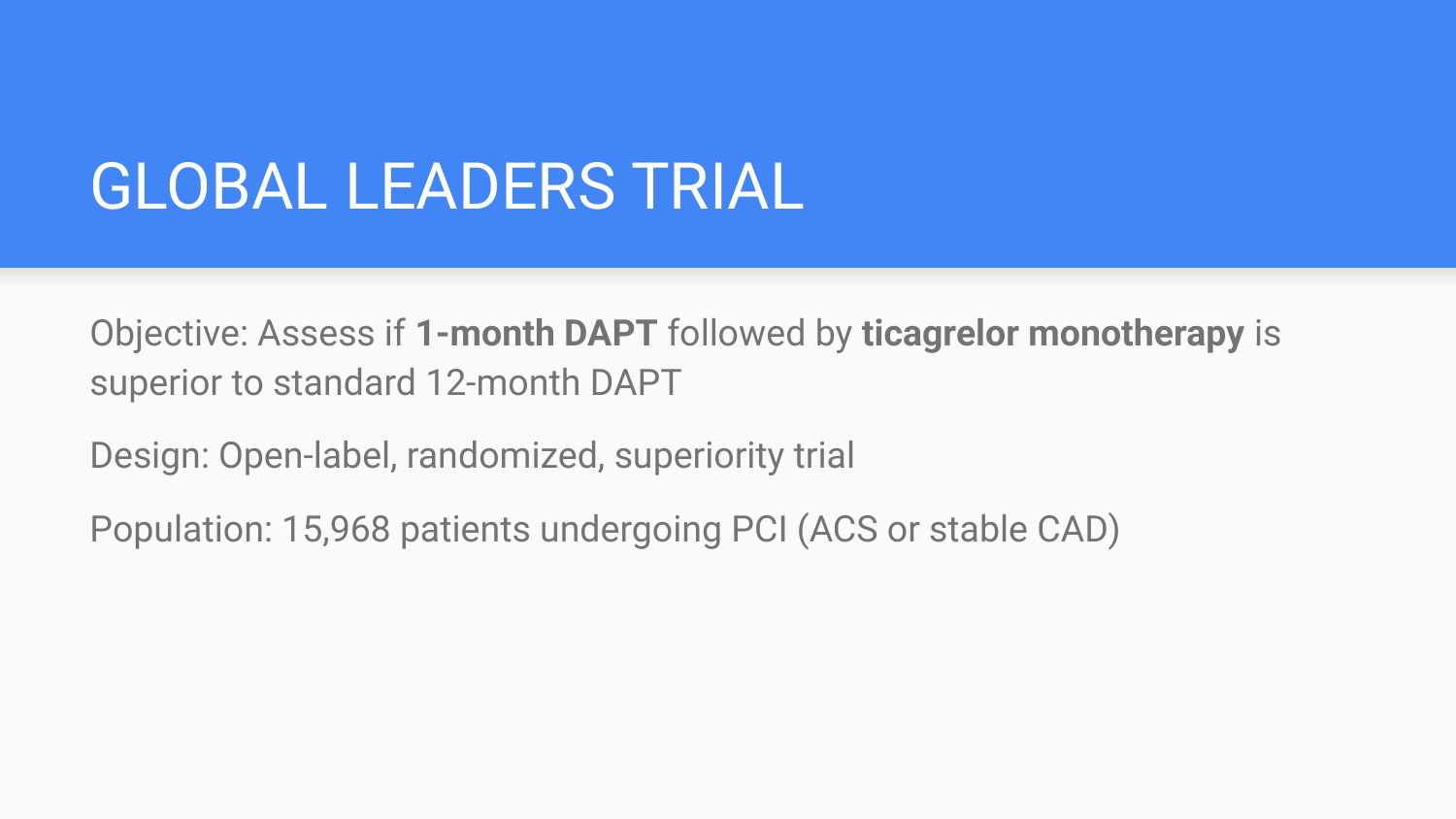

# GLOBAL LEADERS TRIAL
Objective: Assess if 1-month DAPT followed by ticagrelor monotherapy is superior to standard 12-month DAPT
Design: Open-label, randomized, superiority trial
Population: 15,968 patients undergoing PCI (ACS or stable CAD)